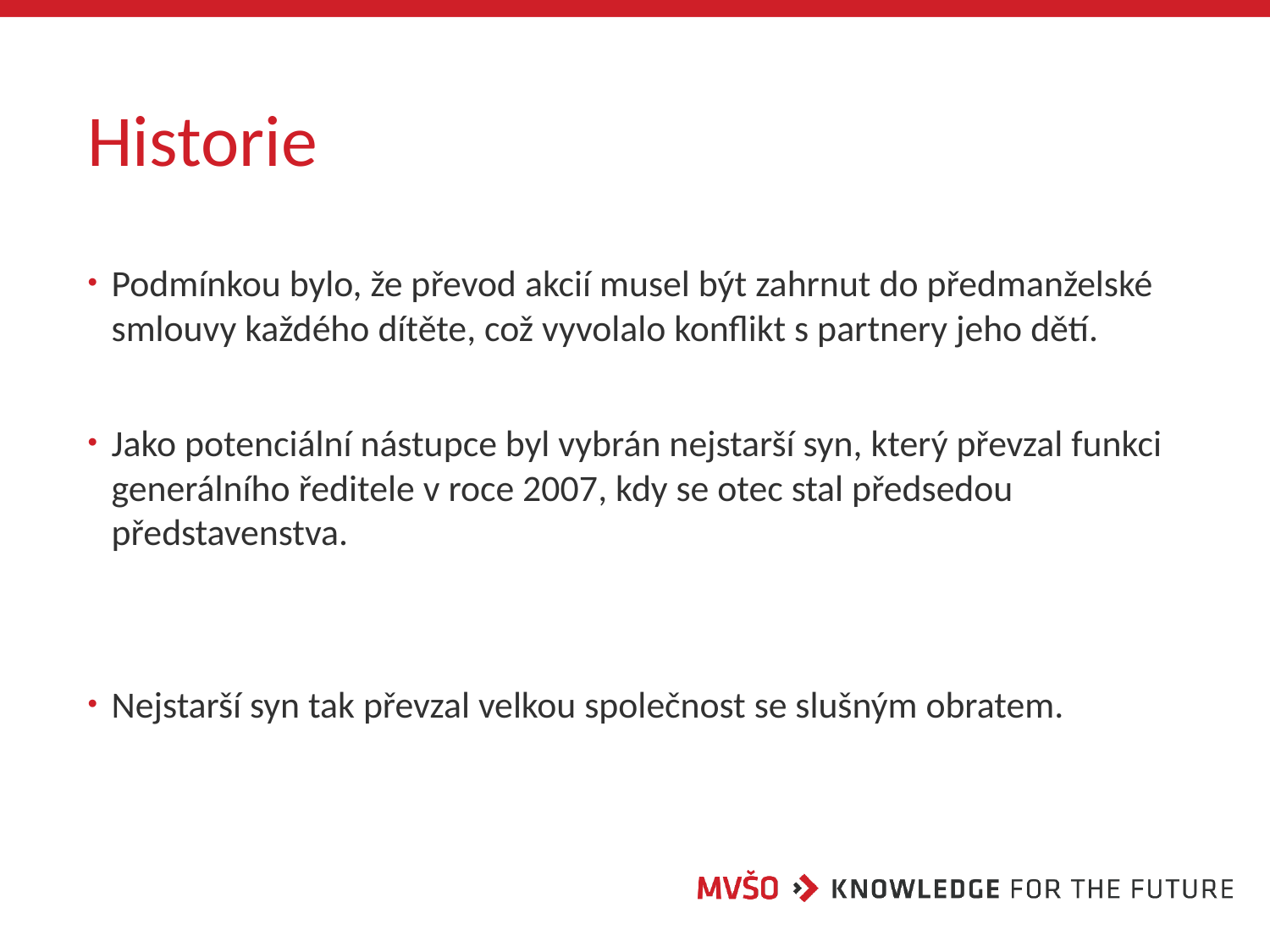

# Historie
Podmínkou bylo, že převod akcií musel být zahrnut do předmanželské smlouvy každého dítěte, což vyvolalo konflikt s partnery jeho dětí.

Jako potenciální nástupce byl vybrán nejstarší syn, který převzal funkci generálního ředitele v roce 2007, kdy se otec stal předsedou představenstva.

Nejstarší syn tak převzal velkou společnost se slušným obratem.